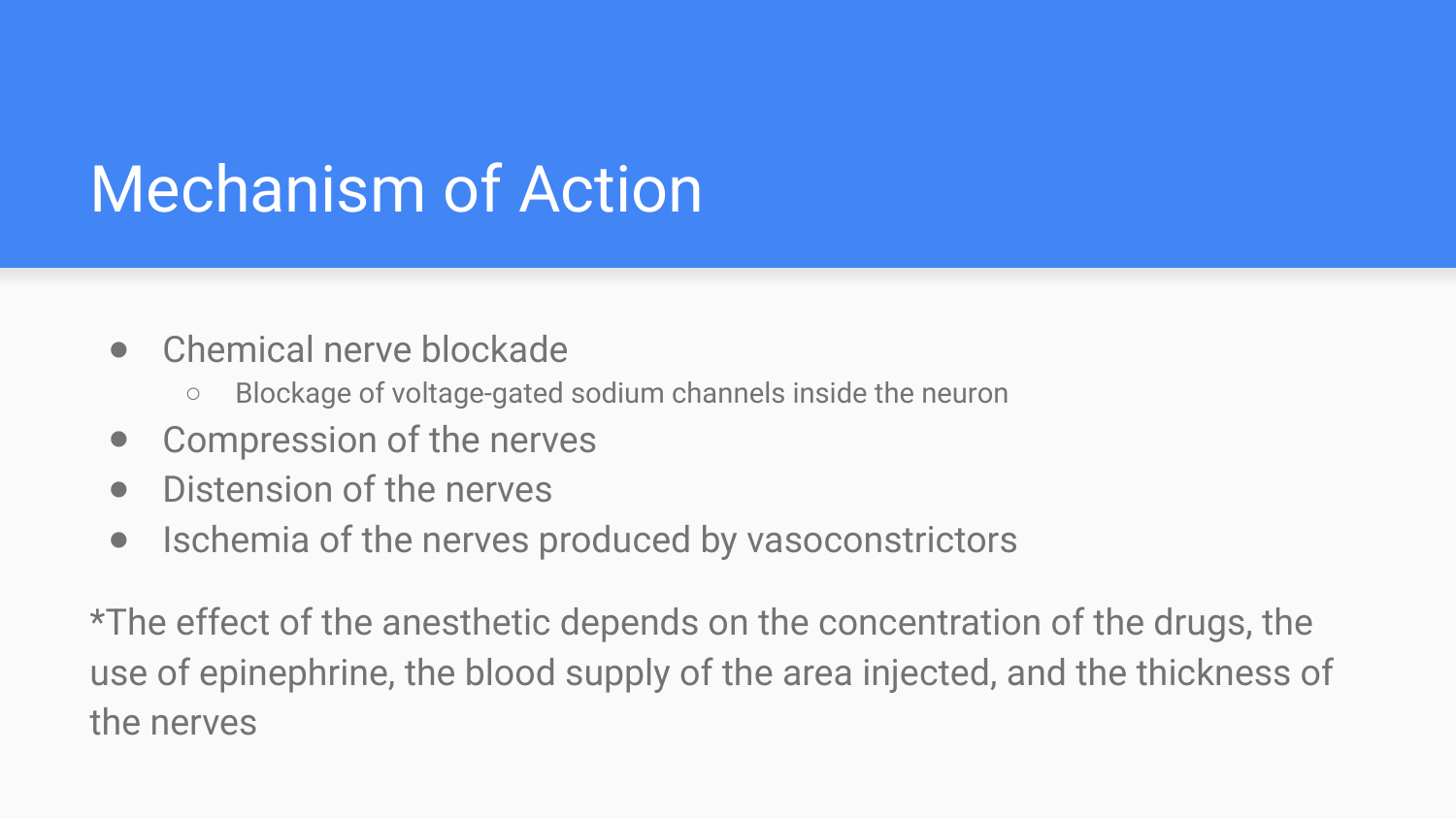

# Mechanism of Action
Chemical nerve blockade
Blockage of voltage-gated sodium channels inside the neuron
Compression of the nerves
Distension of the nerves
Ischemia of the nerves produced by vasoconstrictors
*The effect of the anesthetic depends on the concentration of the drugs, the use of epinephrine, the blood supply of the area injected, and the thickness of the nerves